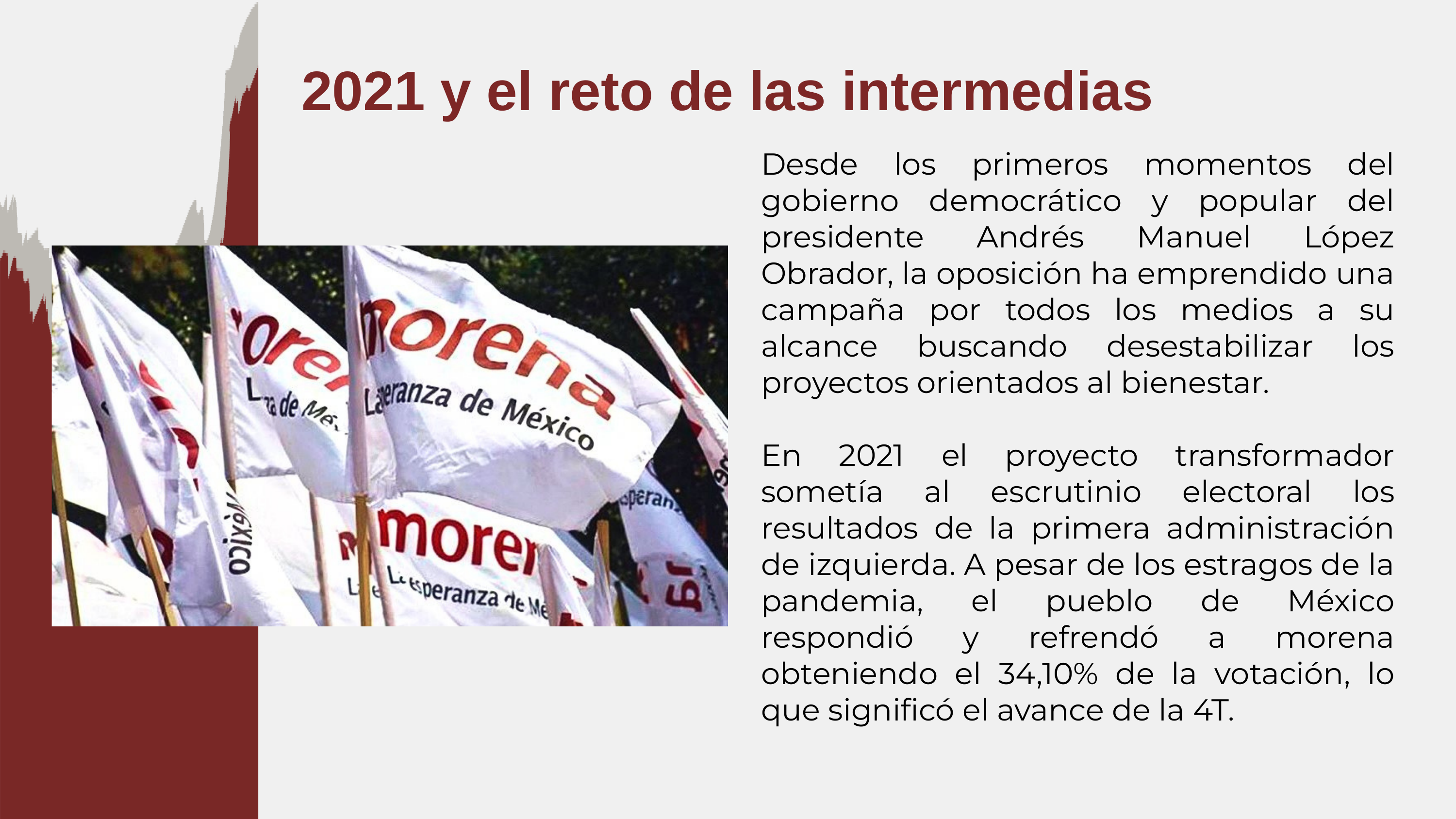

2021 y el reto de las intermedias
Desde los primeros momentos del gobierno democrático y popular del presidente Andrés Manuel López Obrador, la oposición ha emprendido una campaña por todos los medios a su alcance buscando desestabilizar los proyectos orientados al bienestar.

En 2021 el proyecto transformador sometía al escrutinio electoral los resultados de la primera administración de izquierda. A pesar de los estragos de la pandemia, el pueblo de México respondió y refrendó a morena obteniendo el 34,10% de la votación, lo que significó el avance de la 4T.